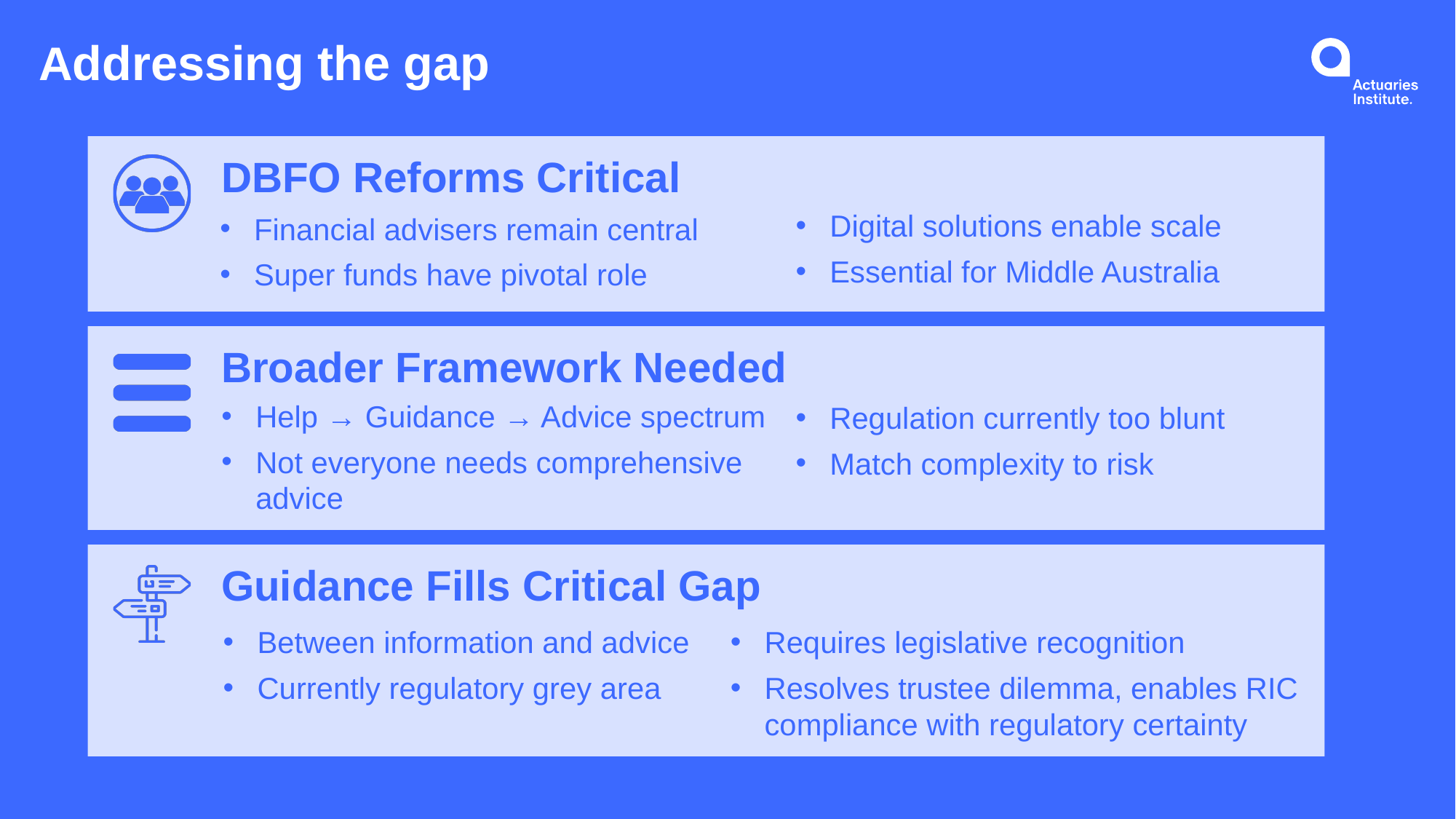

# Addressing the gap

DBFO Reforms Critical

Digital solutions enable scale
Essential for Middle Australia
Financial advisers remain central
Super funds have pivotal role

Broader Framework Needed

Help → Guidance → Advice spectrum
Not everyone needs comprehensive advice
Regulation currently too blunt
Match complexity to risk

Guidance Fills Critical Gap

Between information and advice
Currently regulatory grey area
Requires legislative recognition
Resolves trustee dilemma, enables RIC compliance with regulatory certainty